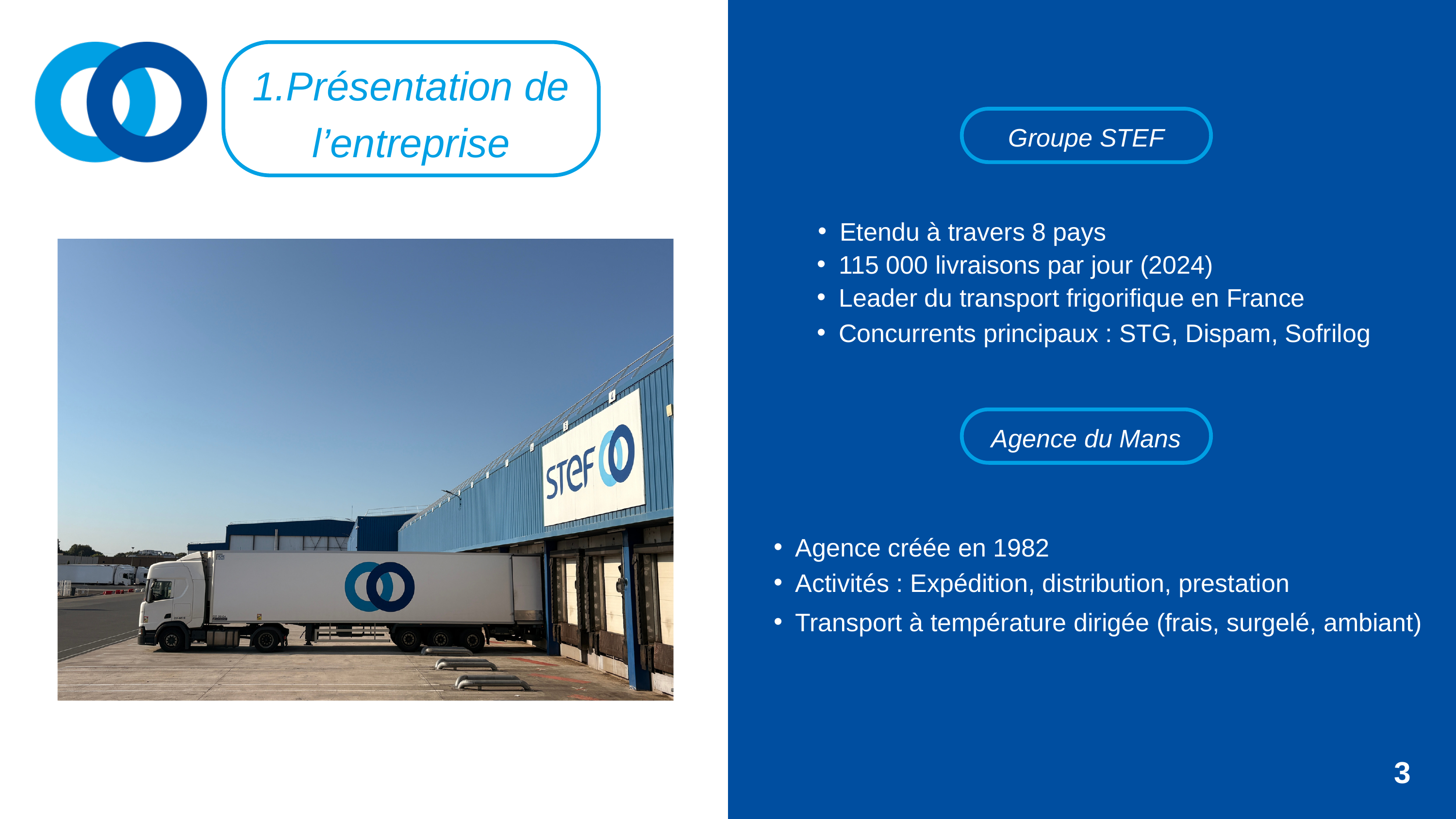

1.Présentation de l’entreprise

Groupe STEF
Etendu à travers 8 pays

115 000 livraisons par jour (2024)
Leader du transport frigorifique en France
Concurrents principaux : STG, Dispam, Sofrilog

Agence du Mans
Agence créée en 1982
Activités : Expédition, distribution, prestation
Transport à température dirigée (frais, surgelé, ambiant)
3